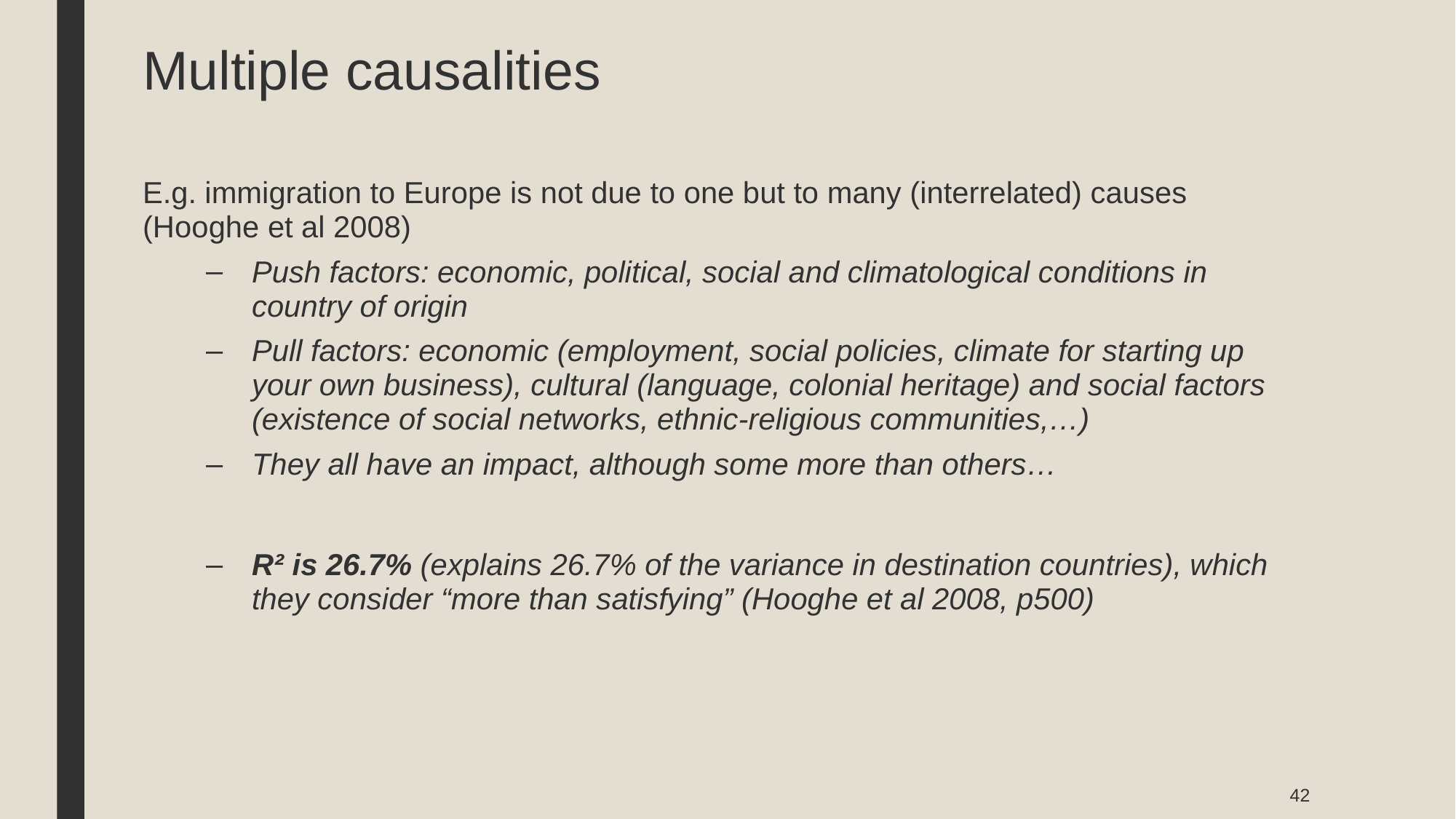

# Multiple causalities
E.g. immigration to Europe is not due to one but to many (interrelated) causes (Hooghe et al 2008)
Push factors: economic, political, social and climatological conditions in country of origin
Pull factors: economic (employment, social policies, climate for starting up your own business), cultural (language, colonial heritage) and social factors (existence of social networks, ethnic-religious communities,…)
They all have an impact, although some more than others…

R² is 26.7% (explains 26.7% of the variance in destination countries), which they consider “more than satisfying” (Hooghe et al 2008, p500)

42